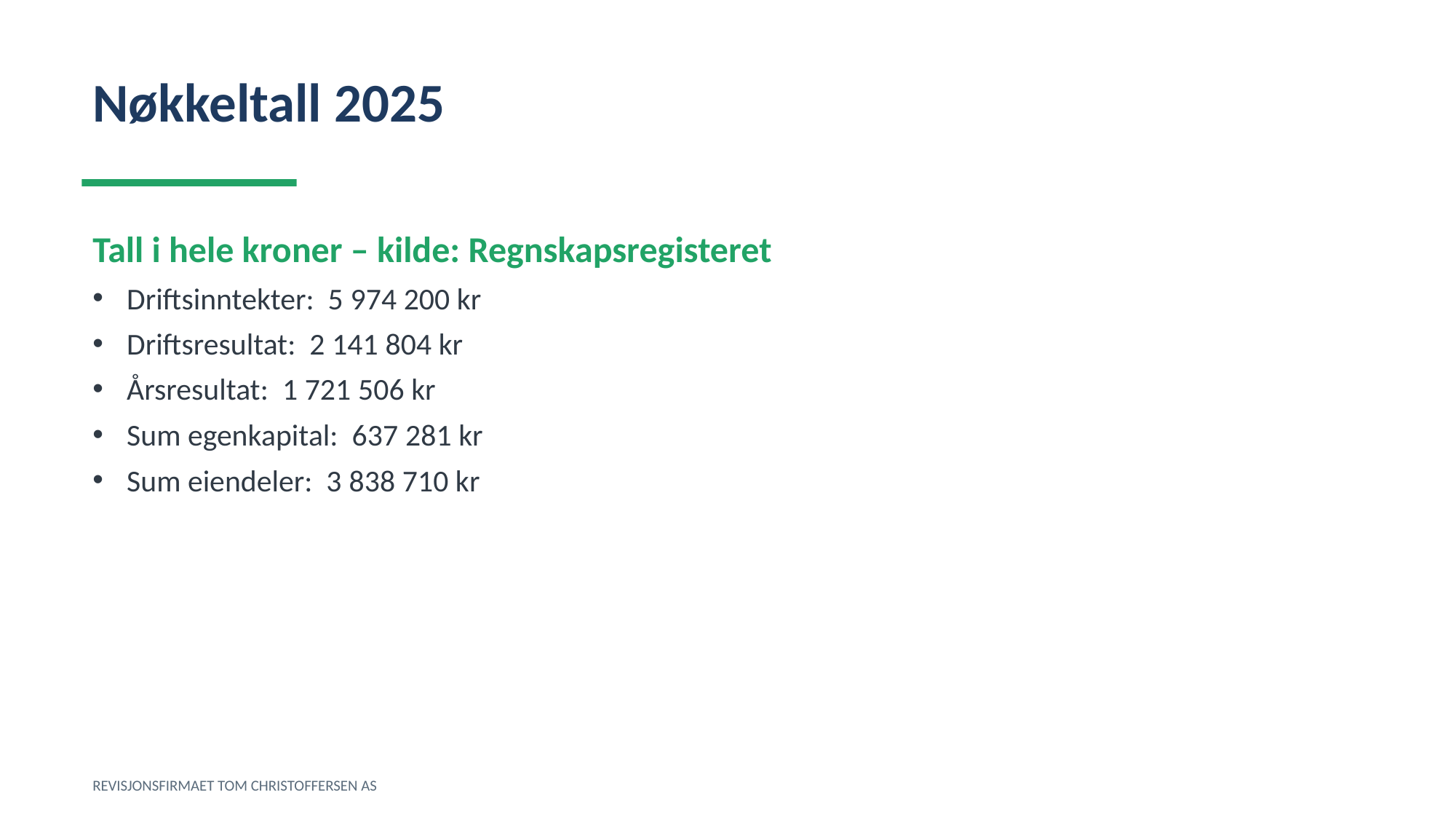

Nøkkeltall 2025

Tall i hele kroner – kilde: Regnskapsregisteret
Driftsinntekter:  5 974 200 kr
Driftsresultat:  2 141 804 kr
Årsresultat:  1 721 506 kr
Sum egenkapital:  637 281 kr
Sum eiendeler:  3 838 710 kr
REVISJONSFIRMAET TOM CHRISTOFFERSEN AS